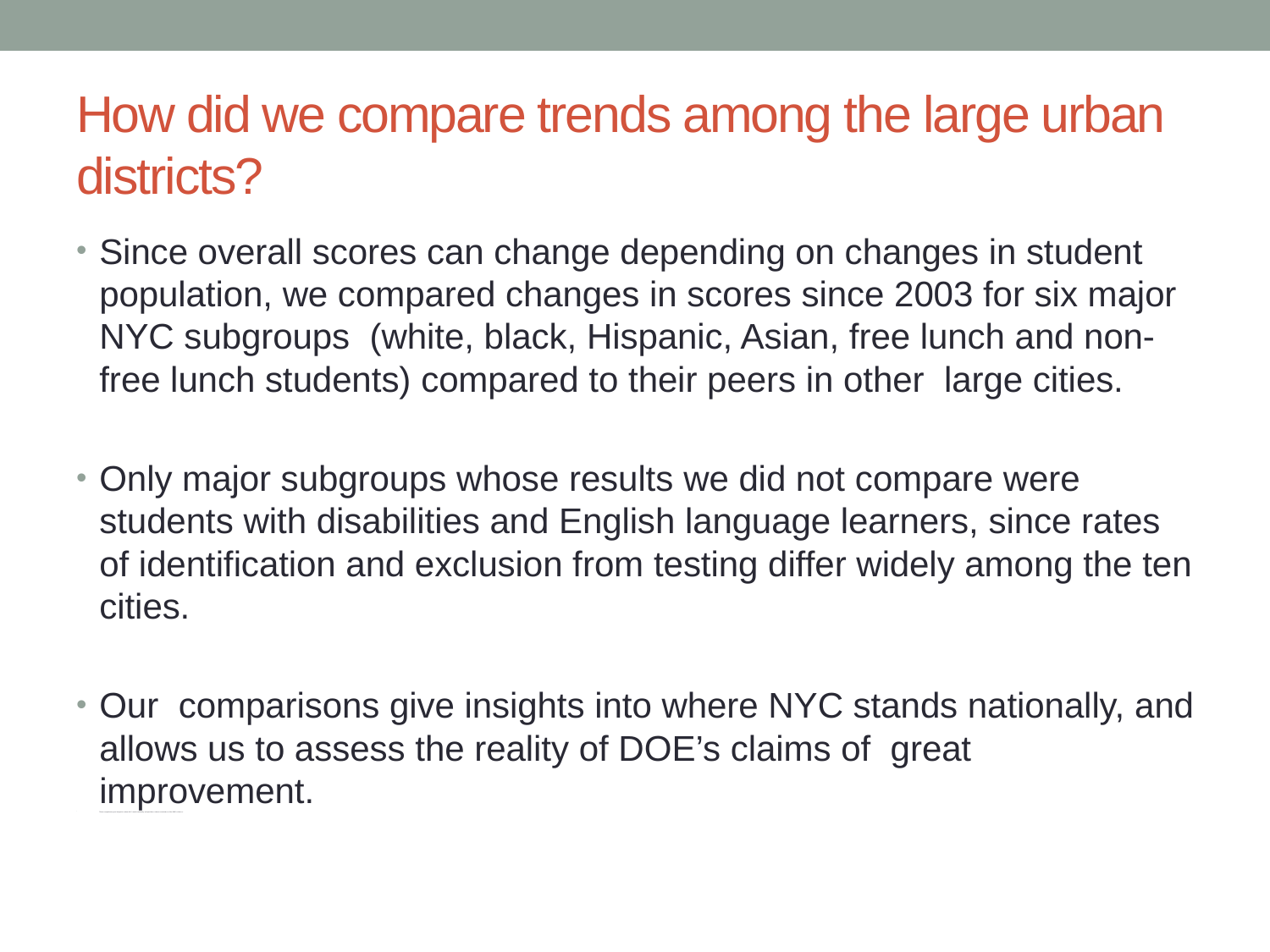

# How did we compare trends among the large urban districts?
Since overall scores can change depending on changes in student population, we compared changes in scores since 2003 for six major NYC subgroups  (white, black, Hispanic, Asian, free lunch and non-free lunch students) compared to their peers in other  large cities.

Only major subgroups whose results we did not compare were students with disabilities and English language learners, since rates of identification and exclusion from testing differ widely among the ten cities.

Our  comparisons give insights into where NYC stands nationally, and allows us to assess the reality of DOE’s claims of  great improvement.
These comparisons give insight into where NYC stands nationally and provides a robust examination of the DOE’s claims o